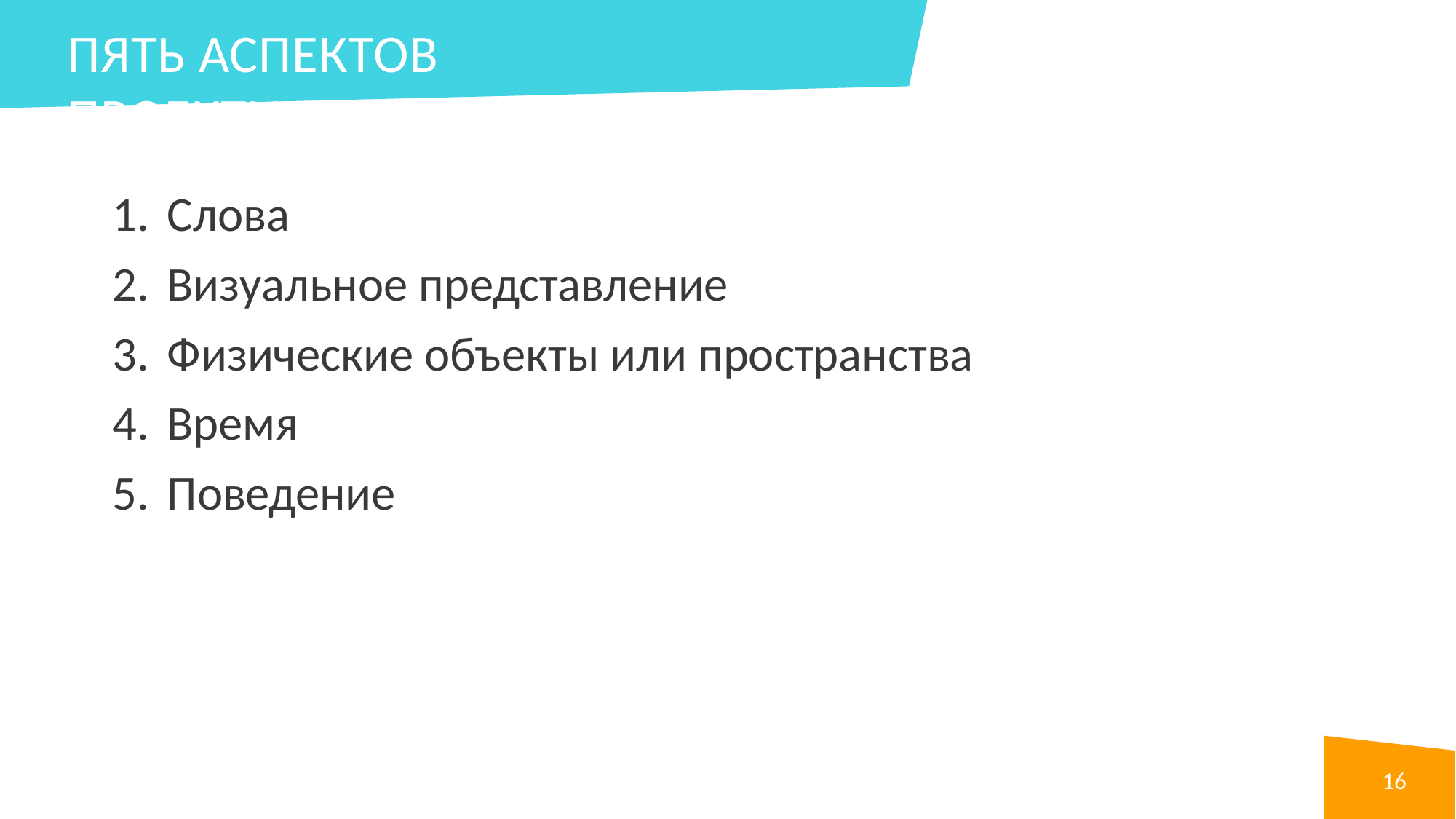

# ПЯТЬ АСПЕКТОВ ПРОЕКТИРОВАНИЯ
Слова
Визуальное представление
Физические объекты или пространства
Время
Поведение

16